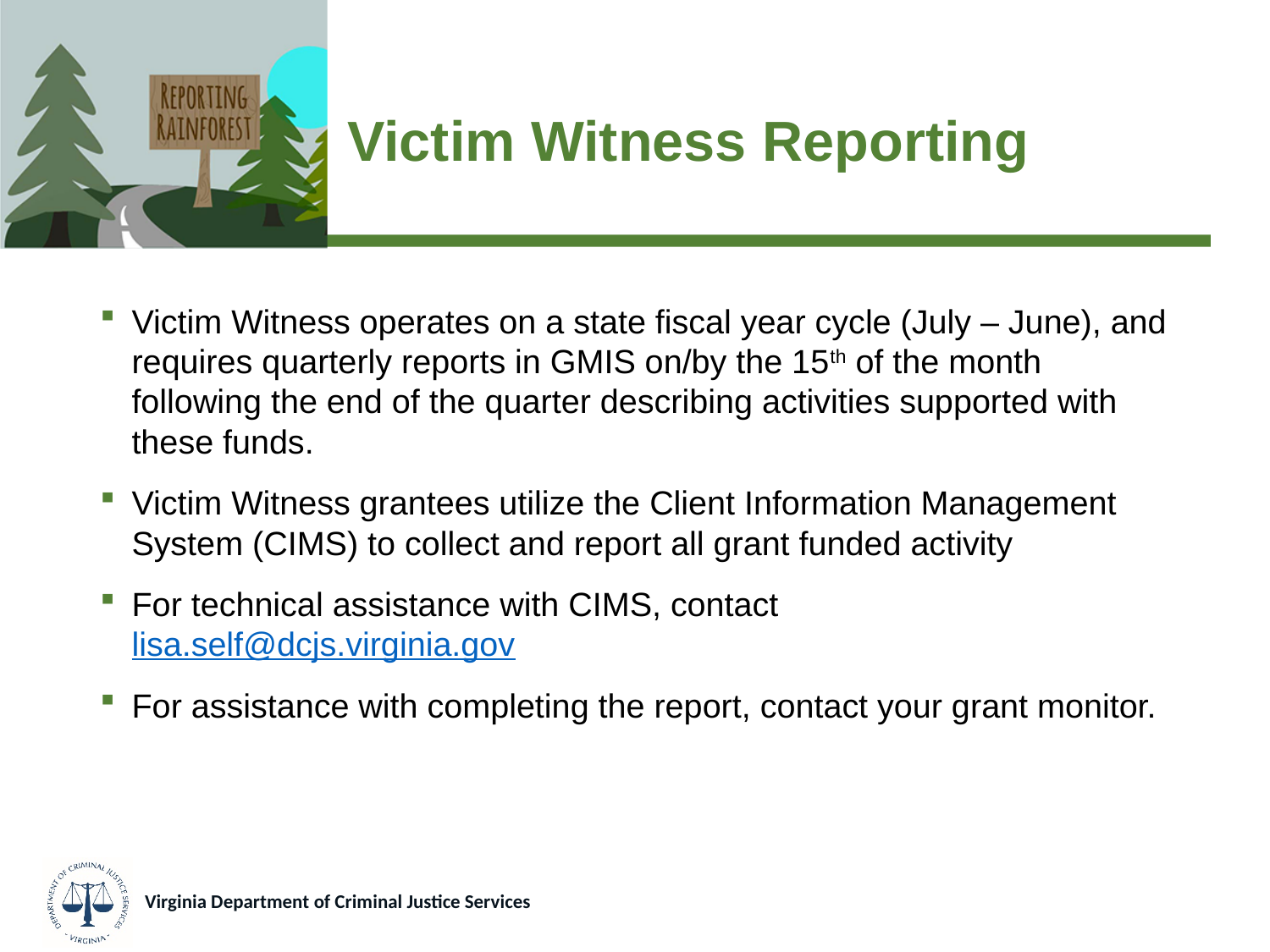

# Victim Witness Reporting
Victim Witness operates on a state fiscal year cycle (July – June), and requires quarterly reports in GMIS on/by the 15th of the month following the end of the quarter describing activities supported with these funds.
Victim Witness grantees utilize the Client Information Management System (CIMS) to collect and report all grant funded activity
For technical assistance with CIMS, contact lisa.self@dcjs.virginia.gov
For assistance with completing the report, contact your grant monitor.

Virginia Department of Criminal Justice Services